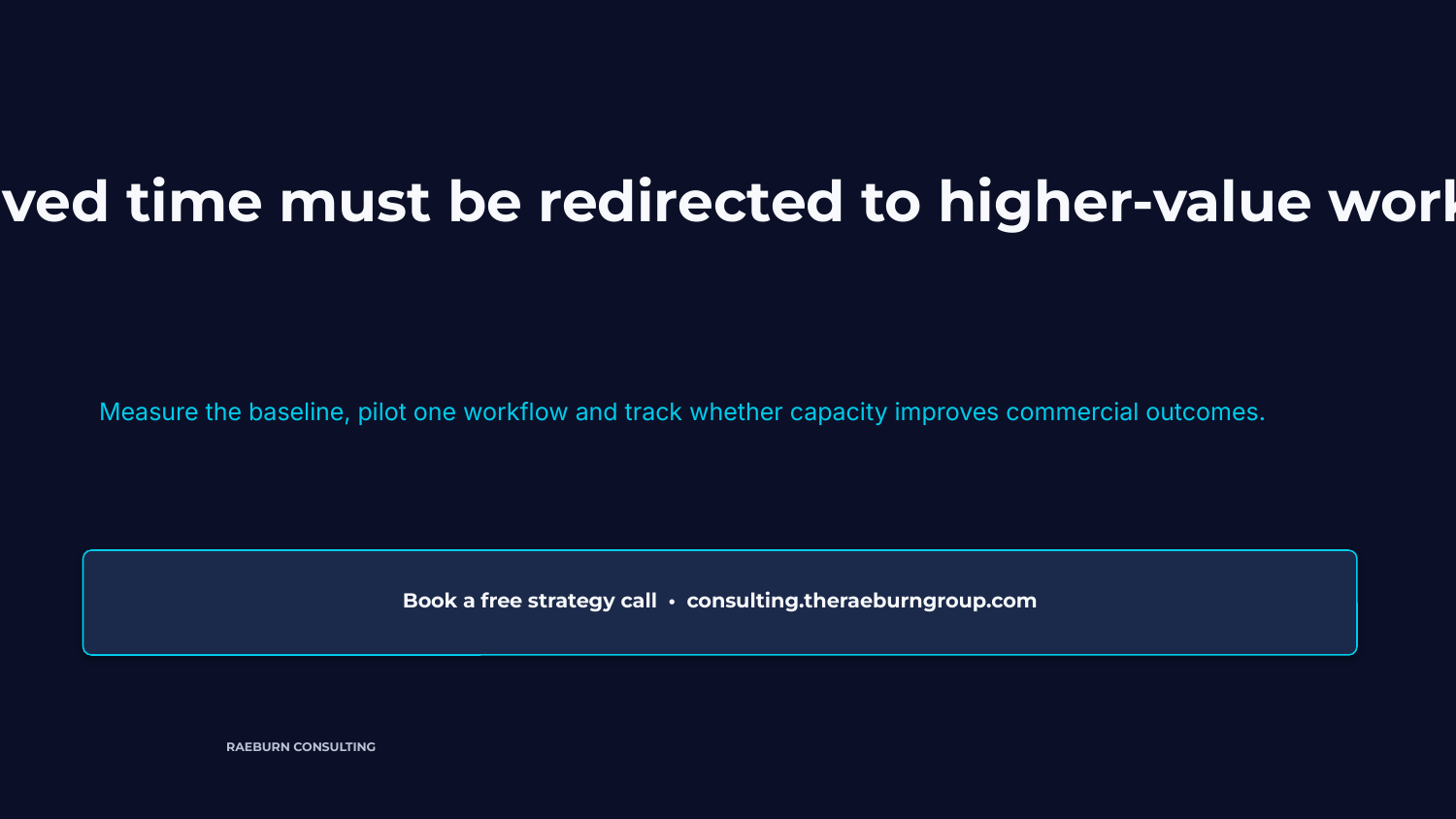

Saved time must be redirected to higher-value work.
Measure the baseline, pilot one workflow and track whether capacity improves commercial outcomes.

Book a free strategy call  •  consulting.theraeburngroup.com
RAEBURN CONSULTING